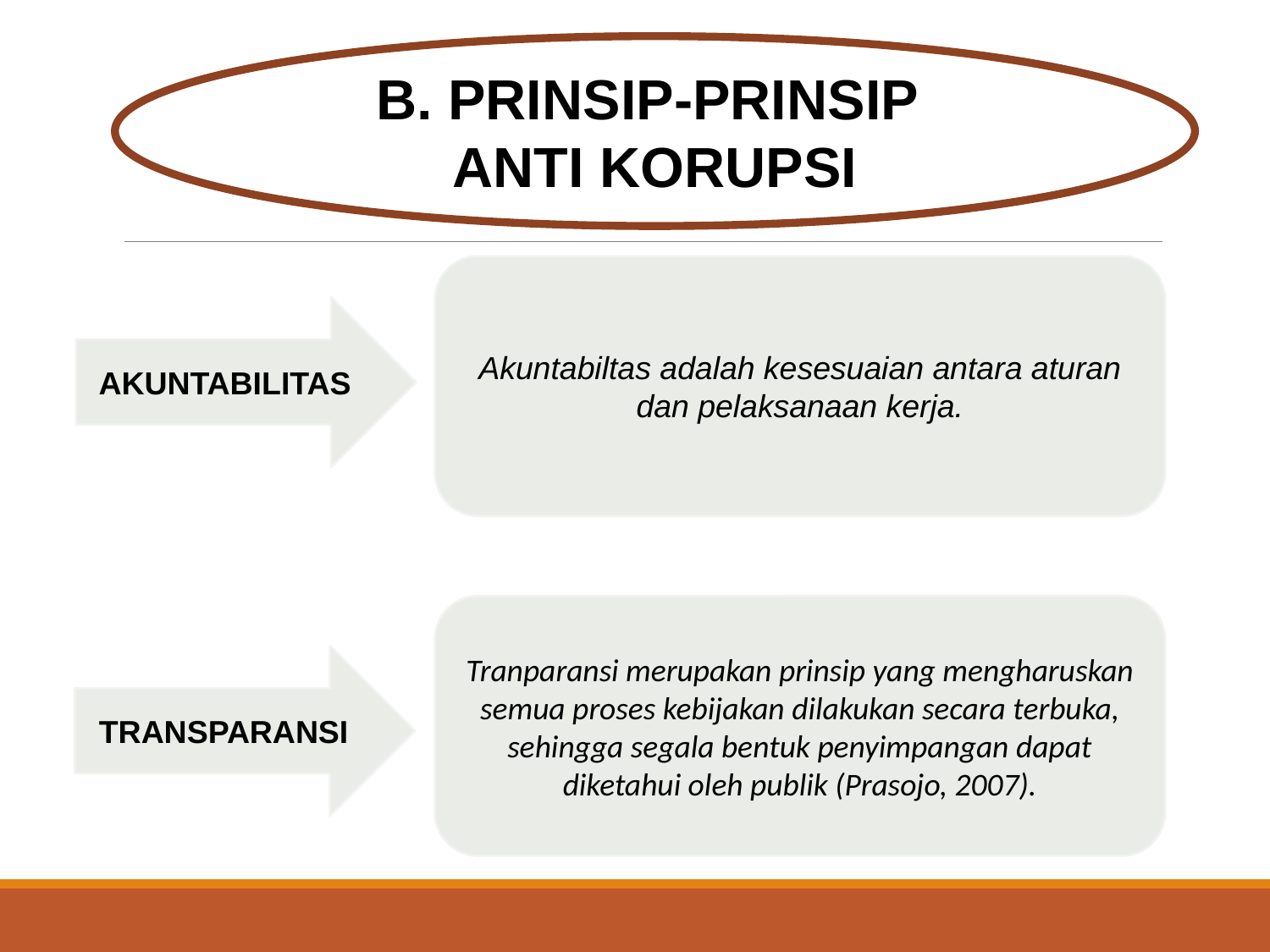

B. PRINSIP-PRINSIP
ANTI KORUPSI
Akuntabiltas adalah kesesuaian antara aturan dan pelaksanaan kerja.
AKUNTABILITAS
Tranparansi merupakan prinsip yang mengharuskan semua proses kebijakan dilakukan secara terbuka, sehingga segala bentuk penyimpangan dapat diketahui oleh publik (Prasojo, 2007).
TRANSPARANSI